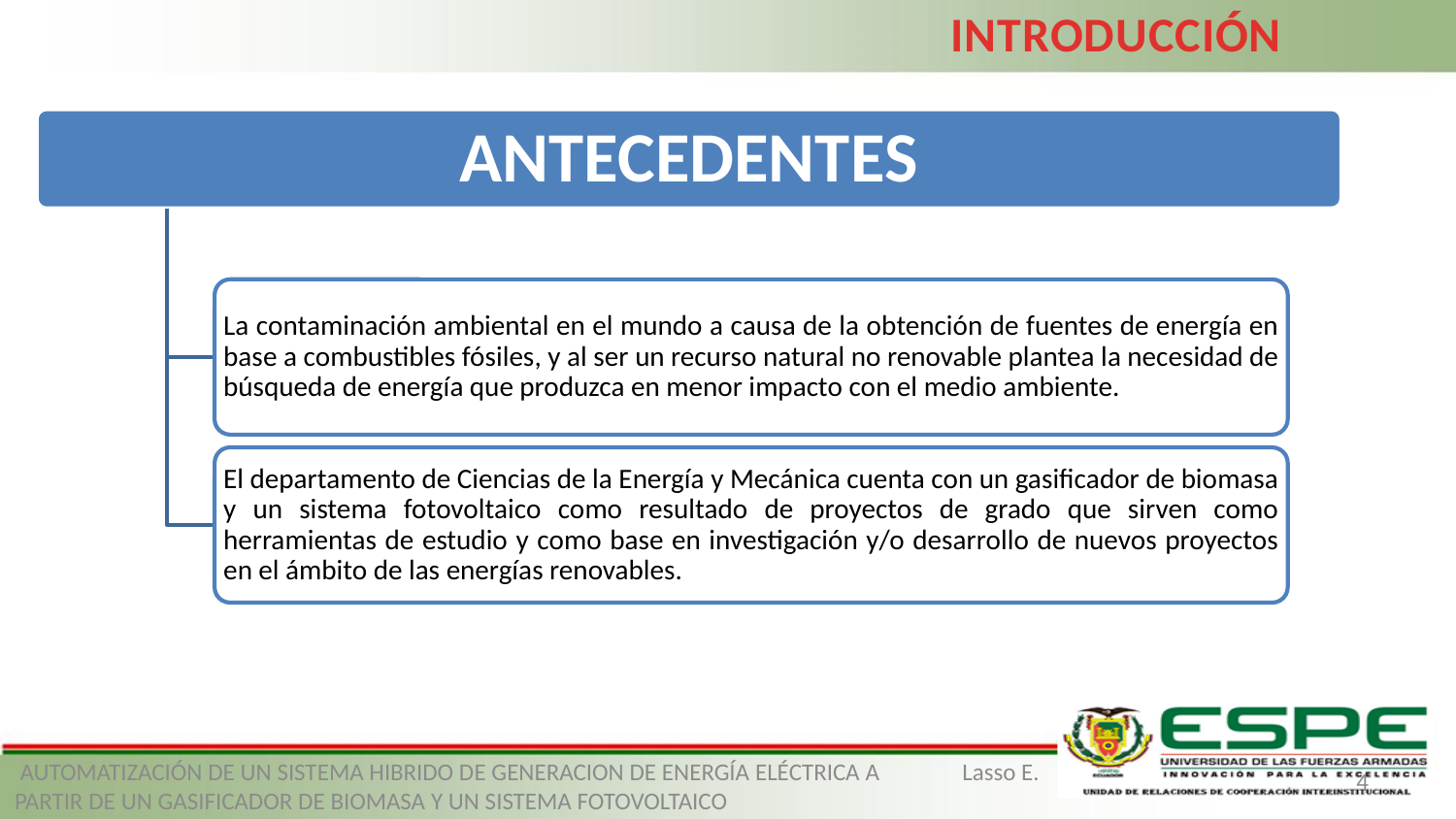

INTRODUCCIÓN
ANTECEDENTES
La contaminación ambiental en el mundo a causa de la obtención de fuentes de energía en base a combustibles fósiles, y al ser un recurso natural no renovable plantea la necesidad de búsqueda de energía que produzca en menor impacto con el medio ambiente.
El departamento de Ciencias de la Energía y Mecánica cuenta con un gasificador de biomasa y un sistema fotovoltaico como resultado de proyectos de grado que sirven como herramientas de estudio y como base en investigación y/o desarrollo de nuevos proyectos en el ámbito de las energías renovables.

 AUTOMATIZACIÓN DE UN SISTEMA HIBRIDO DE GENERACION DE ENERGÍA ELÉCTRICA A PARTIR DE UN GASIFICADOR DE BIOMASA Y UN SISTEMA FOTOVOLTAICO
Lasso E.
4